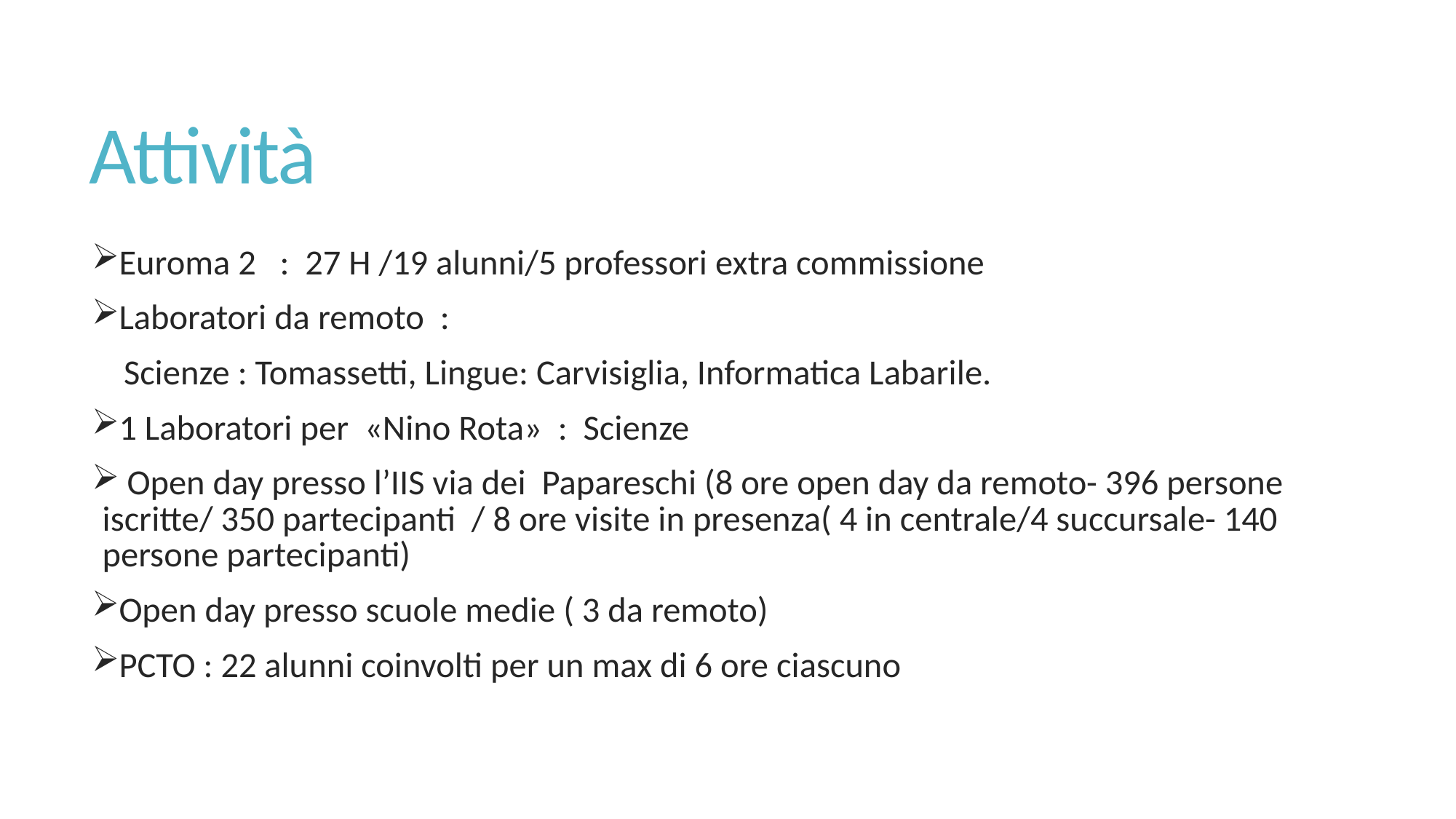

# Attività
Euroma 2   :  27 H /19 alunni/5 professori extra commissione
Laboratori da remoto  :
    Scienze : Tomassetti, Lingue: Carvisiglia, Informatica Labarile.
1 Laboratori per  «Nino Rota»  :  Scienze
 Open day presso l’IIS via dei  Papareschi (8 ore open day da remoto- 396 persone iscritte/ 350 partecipanti  / 8 ore visite in presenza( 4 in centrale/4 succursale- 140 persone partecipanti)
Open day presso scuole medie ( 3 da remoto)
PCTO : 22 alunni coinvolti per un max di 6 ore ciascuno